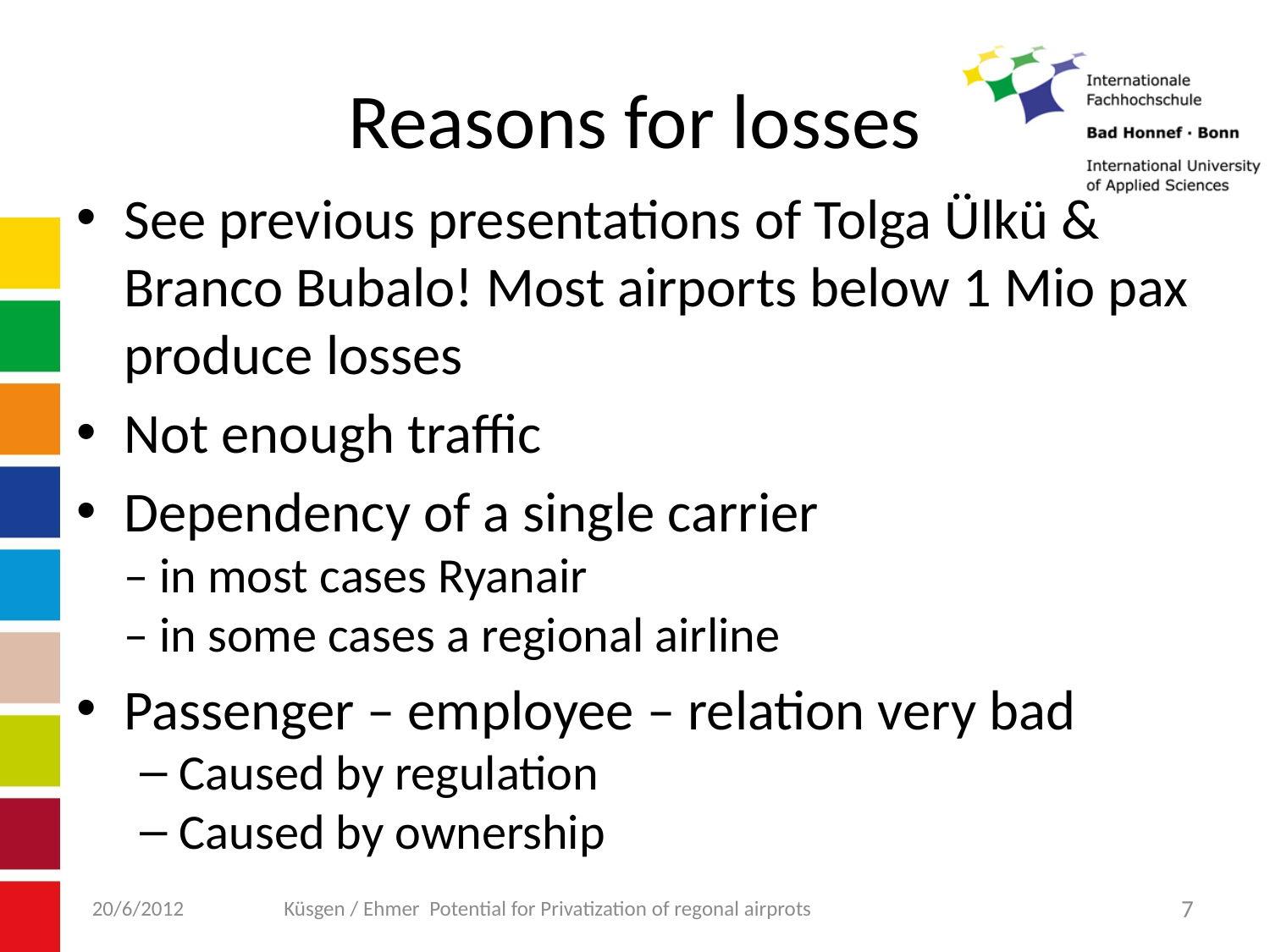

# Reasons for losses
See previous presentations of Tolga Ülkü & Branco Bubalo! Most airports below 1 Mio pax produce losses
Not enough traffic
Dependency of a single carrier
– in most cases Ryanair
– in some cases a regional airline
Passenger – employee – relation very bad
Caused by regulation
Caused by ownership

Küsgen / Ehmer  Potential for Privatization of regonal airprots
7
20/6/2012